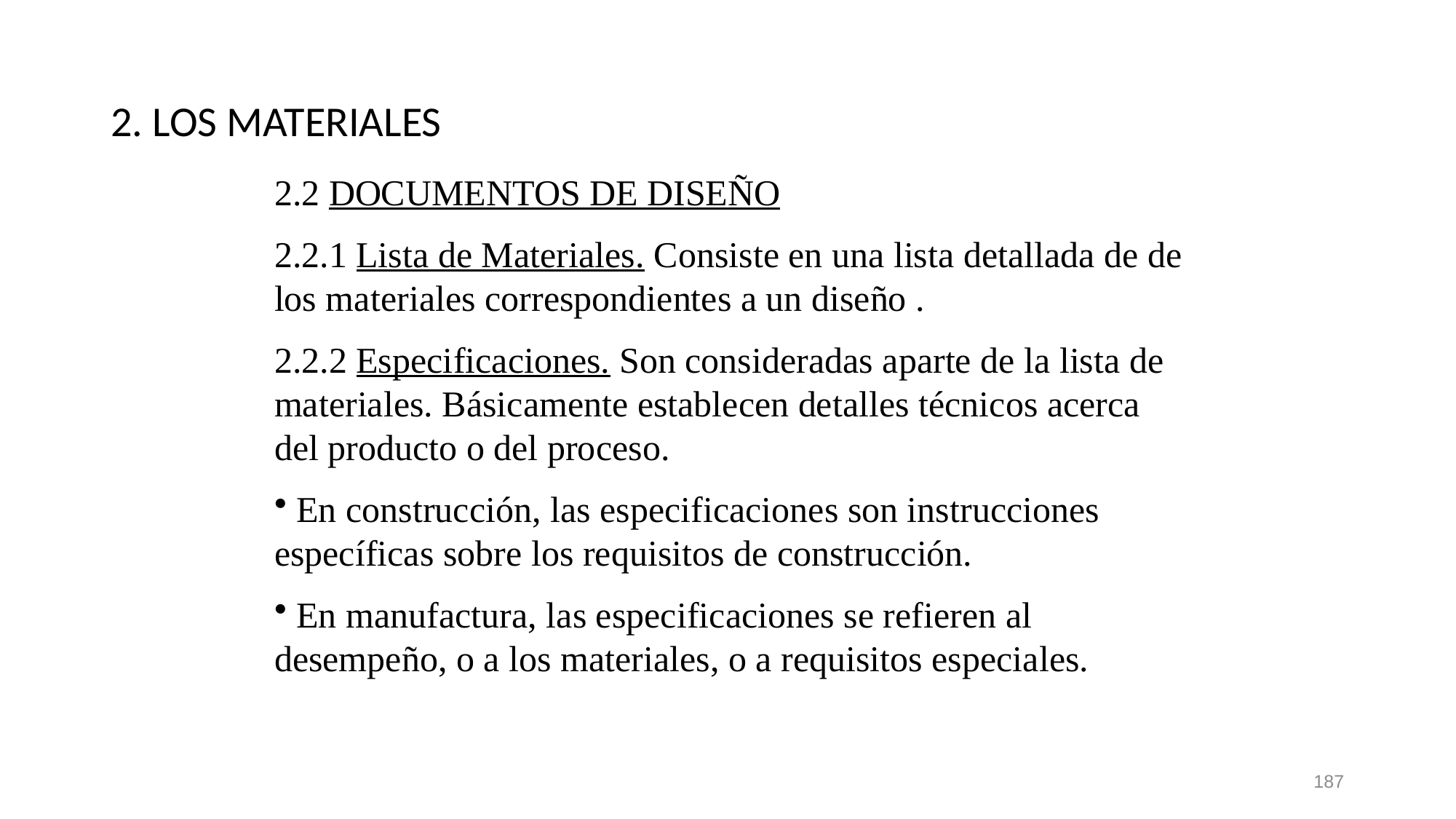

# 2. LOS MATERIALES
2.2 DOCUMENTOS DE DISEÑO
2.2.1 Lista de Materiales. Consiste en una lista detallada de de los materiales correspondientes a un diseño .
2.2.2 Especificaciones. Son consideradas aparte de la lista de materiales. Básicamente establecen detalles técnicos acerca del producto o del proceso.
 En construcción, las especificaciones son instrucciones específicas sobre los requisitos de construcción.
 En manufactura, las especificaciones se refieren al desempeño, o a los materiales, o a requisitos especiales.

187